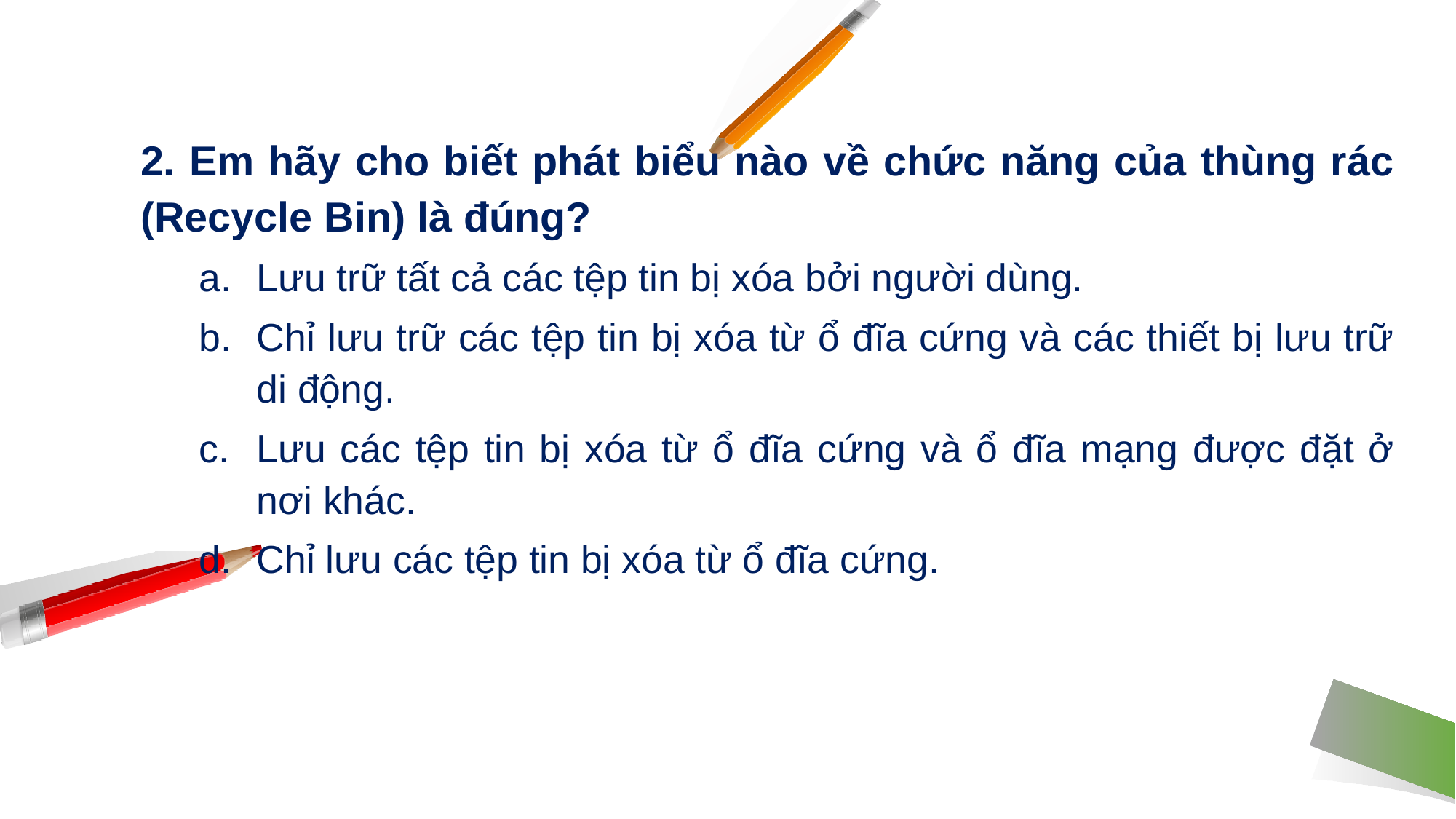

2. Em hãy cho biết phát biểu nào về chức năng của thùng rác (Recycle Bin) là đúng?
Lưu trữ tất cả các tệp tin bị xóa bởi người dùng.
Chỉ lưu trữ các tệp tin bị xóa từ ổ đĩa cứng và các thiết bị lưu trữ di động.
Lưu các tệp tin bị xóa từ ổ đĩa cứng và ổ đĩa mạng được đặt ở nơi khác.
Chỉ lưu các tệp tin bị xóa từ ổ đĩa cứng.